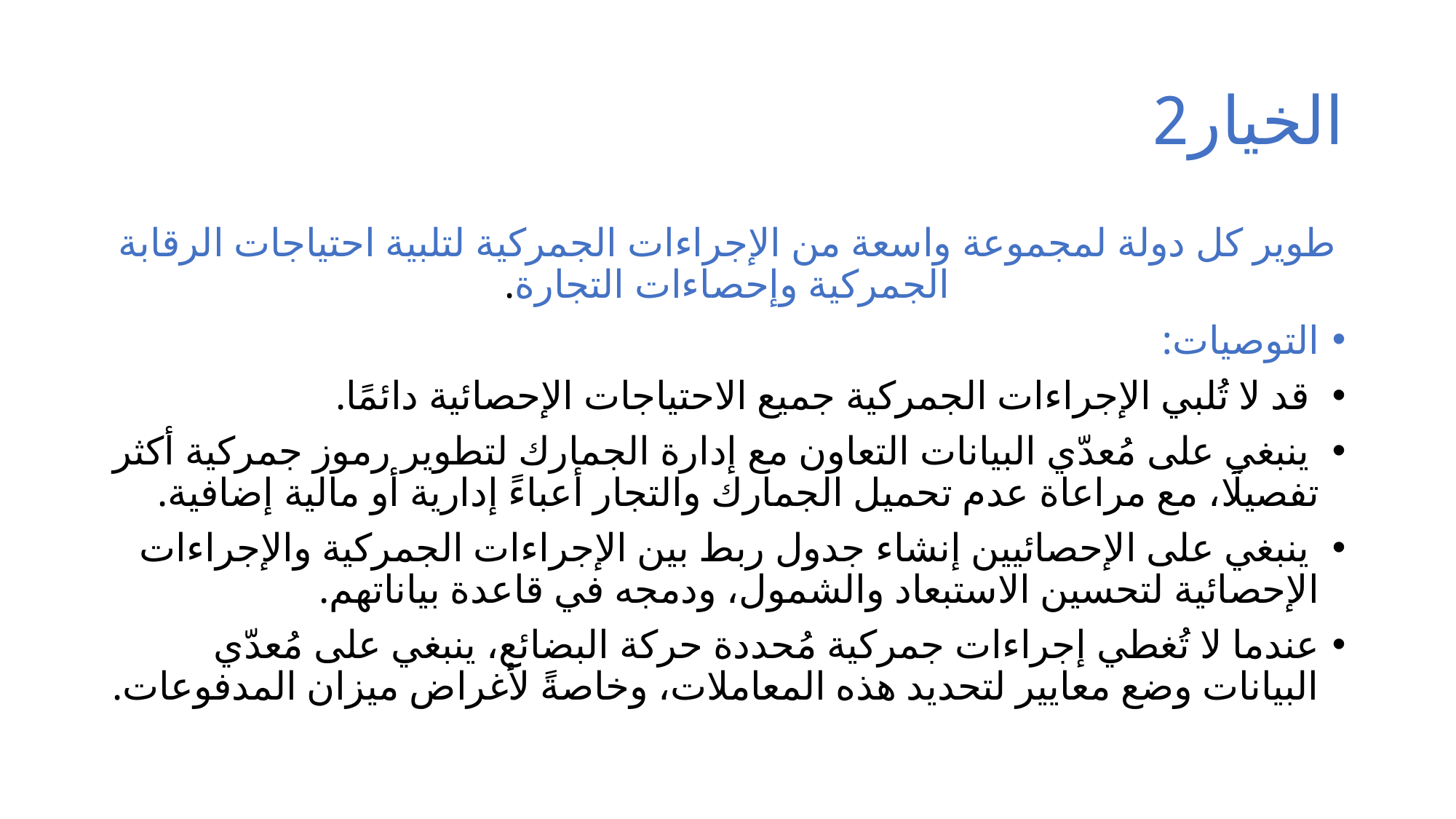

# الخيار2
طوير كل دولة لمجموعة واسعة من الإجراءات الجمركية لتلبية احتياجات الرقابة الجمركية وإحصاءات التجارة.
التوصيات:
 قد لا تُلبي الإجراءات الجمركية جميع الاحتياجات الإحصائية دائمًا.
 ينبغي على مُعدّي البيانات التعاون مع إدارة الجمارك لتطوير رموز جمركية أكثر تفصيلًا، مع مراعاة عدم تحميل الجمارك والتجار أعباءً إدارية أو مالية إضافية.
 ينبغي على الإحصائيين إنشاء جدول ربط بين الإجراءات الجمركية والإجراءات الإحصائية لتحسين الاستبعاد والشمول، ودمجه في قاعدة بياناتهم.
عندما لا تُغطي إجراءات جمركية مُحددة حركة البضائع، ينبغي على مُعدّي البيانات وضع معايير لتحديد هذه المعاملات، وخاصةً لأغراض ميزان المدفوعات.